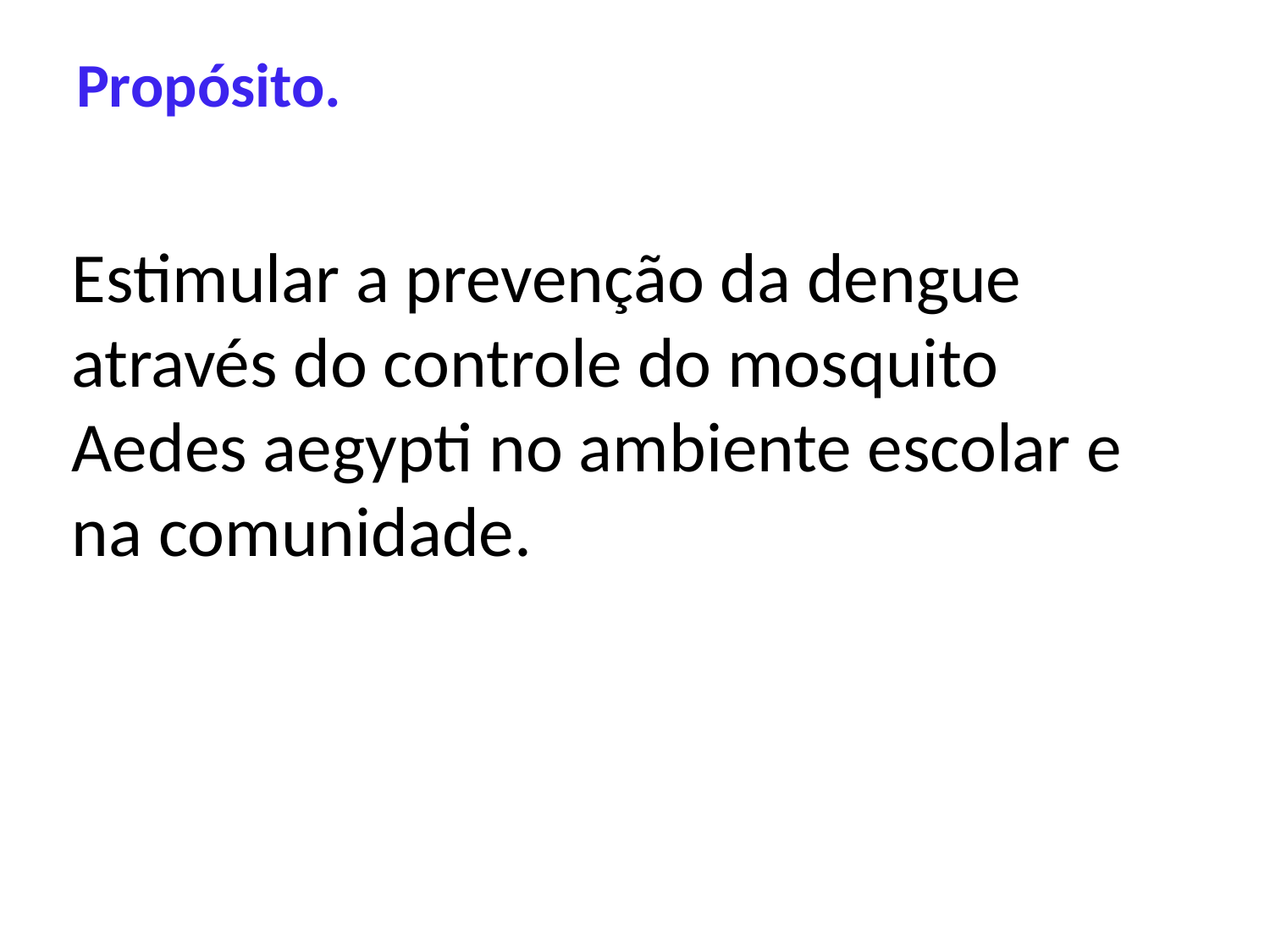

# Propósito.
Estimular a prevenção da dengue através do controle do mosquito Aedes aegypti no ambiente escolar e na comunidade.